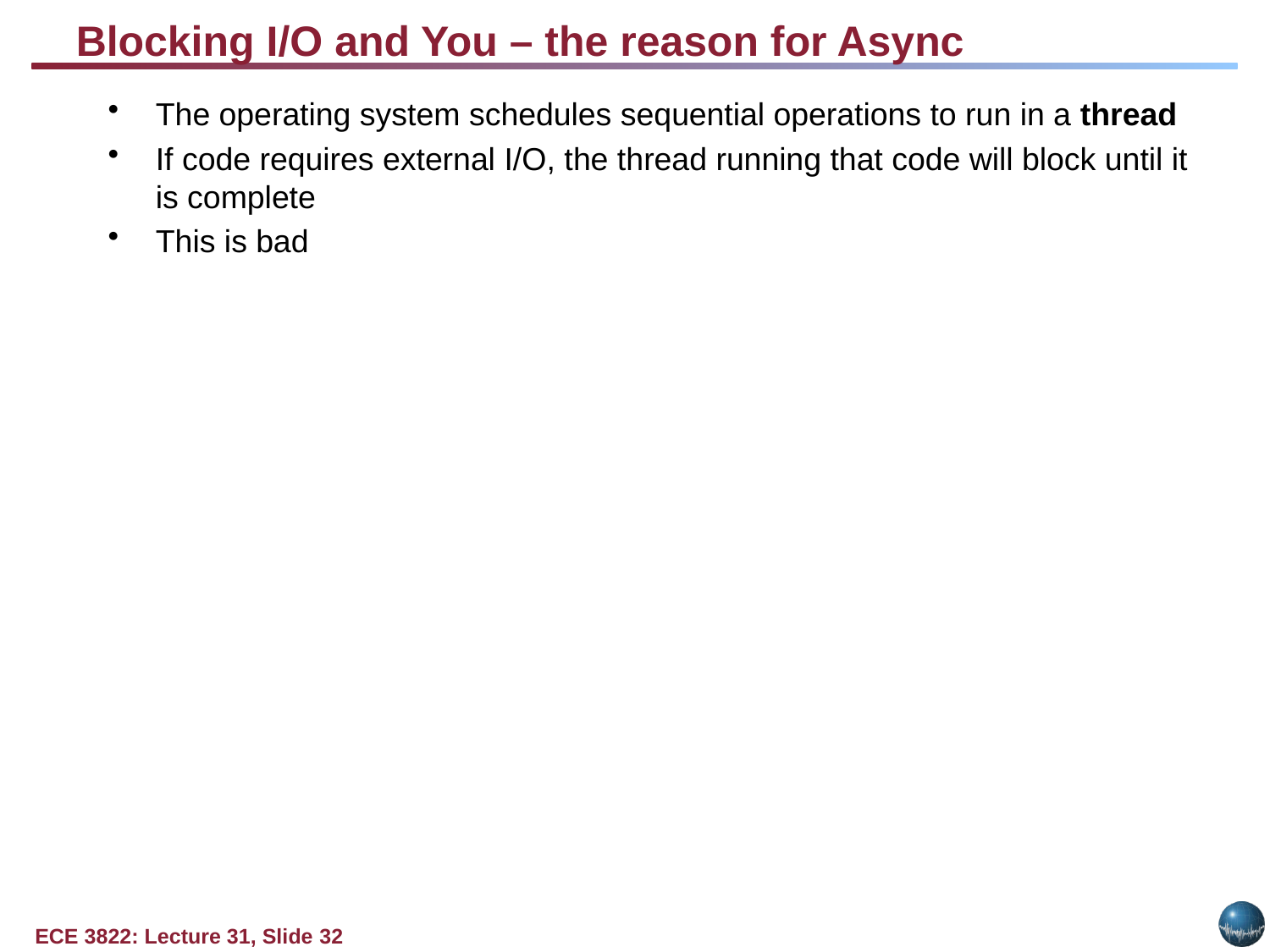

# Blocking I/O and You – the reason for Async
The operating system schedules sequential operations to run in a thread
If code requires external I/O, the thread running that code will block until it is complete
This is bad